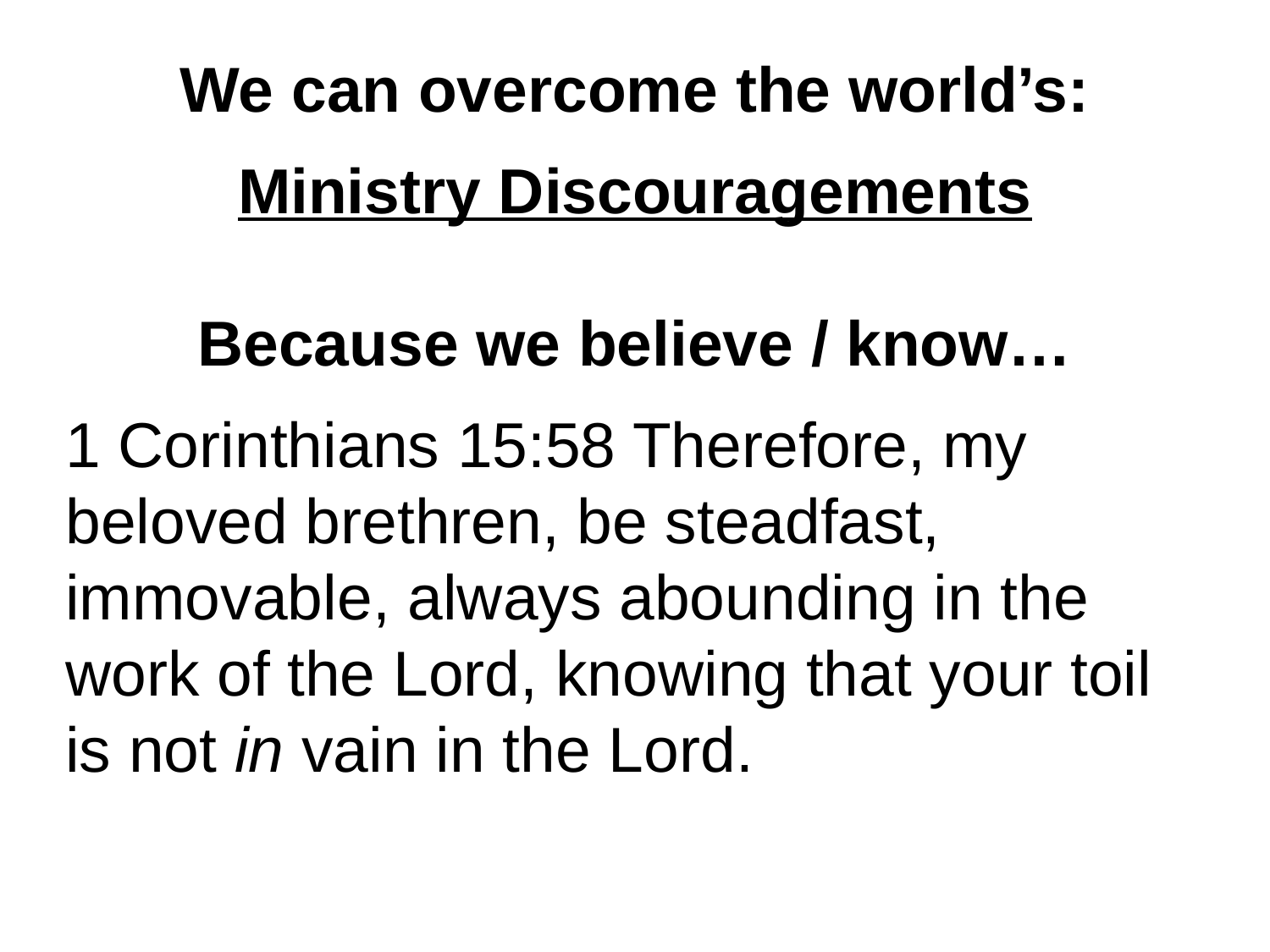

We can overcome the world’s:

Ministry Discouragements

Because we believe / know…

1 Corinthians 15:58 Therefore, my beloved brethren, be steadfast, immovable, always abounding in the work of the Lord, knowing that your toil is not in vain in the Lord.